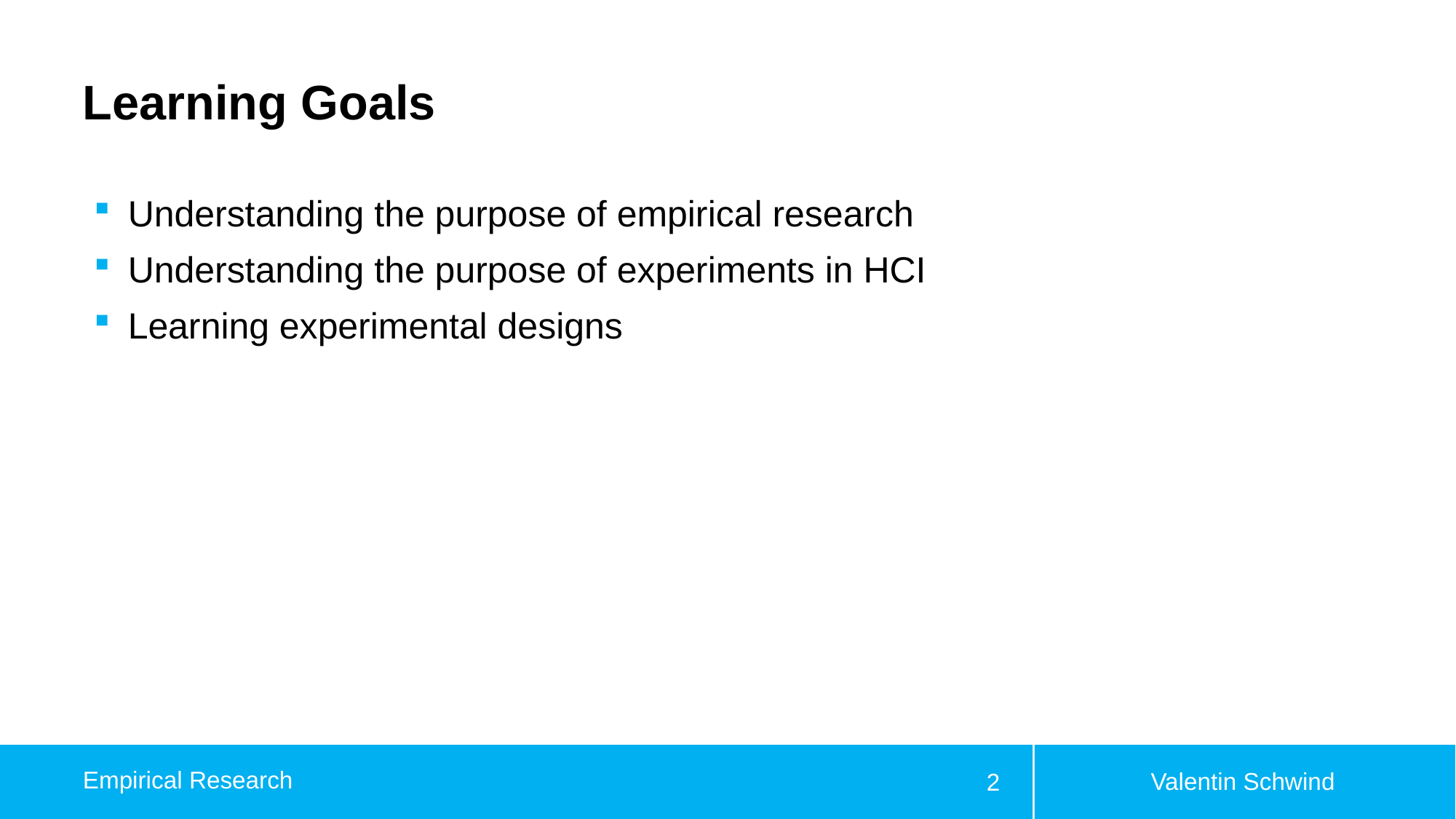

# Learning Goals

Understanding the purpose of empirical research
Understanding the purpose of experiments in HCI
Learning experimental designs

Valentin Schwind
Empirical Research
2